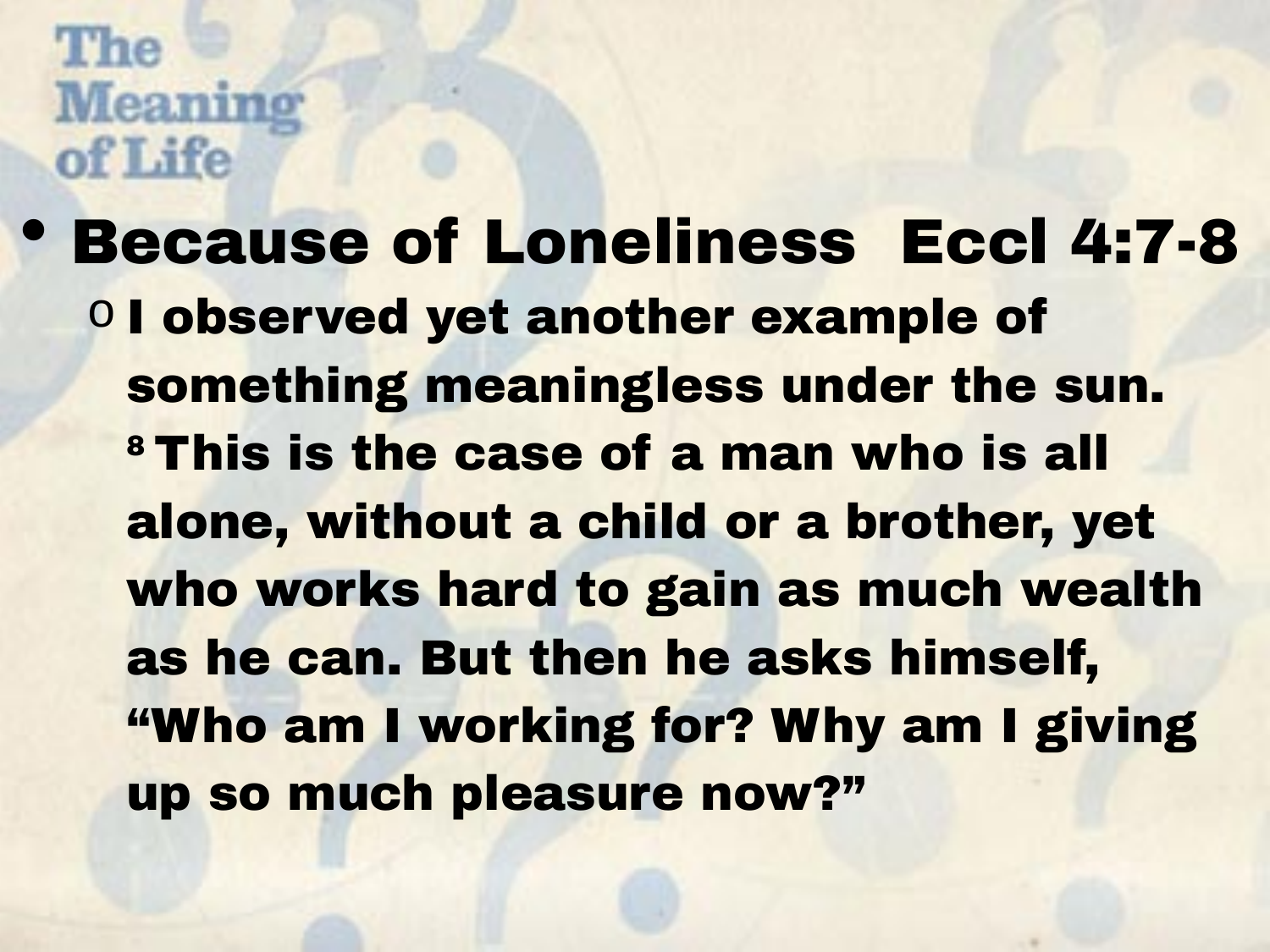

Because of Loneliness  Eccl 4:7-8
I observed yet another example of something meaningless under the sun. 8 This is the case of a man who is all alone, without a child or a brother, yet who works hard to gain as much wealth as he can. But then he asks himself, “Who am I working for? Why am I giving up so much pleasure now?”